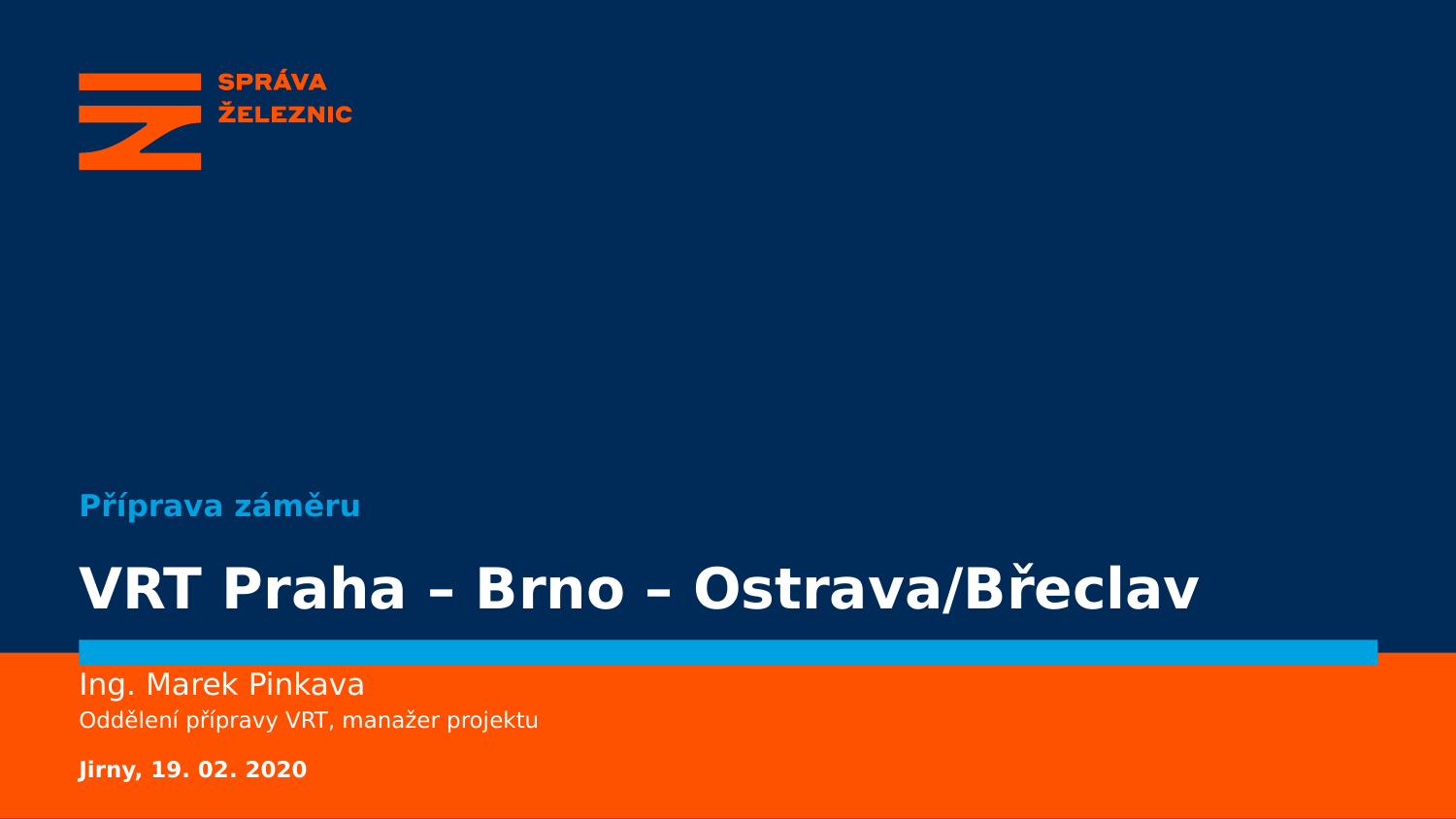

Příprava záměru
# VRT Praha – Brno – Ostrava/Břeclav
Ing. Marek Pinkava
Oddělení přípravy VRT, manažer projektu
Jirny, 19. 02. 2020